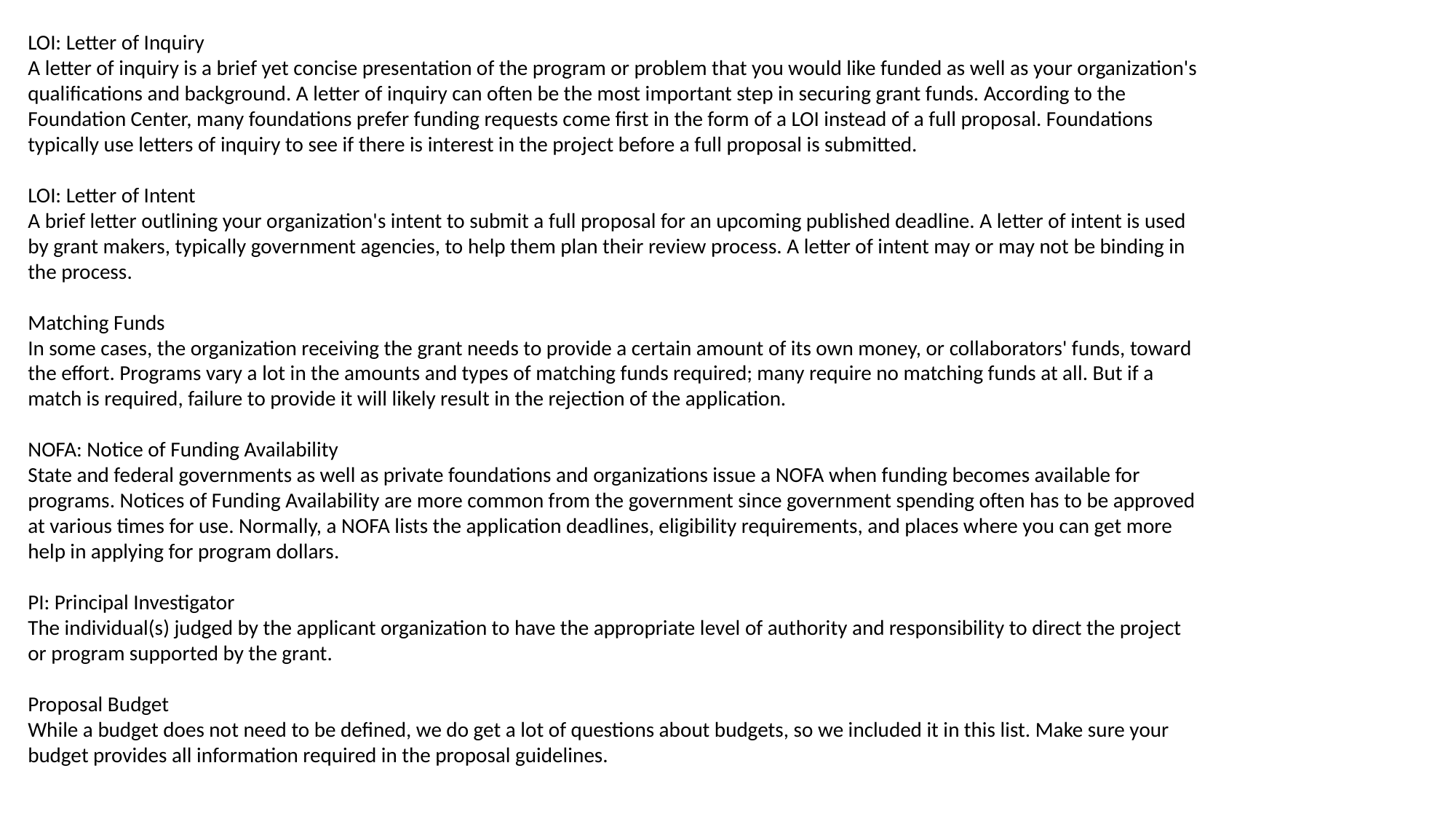

LOI: Letter of Inquiry
A letter of inquiry is a brief yet concise presentation of the program or problem that you would like funded as well as your organization's qualifications and background. A letter of inquiry can often be the most important step in securing grant funds. According to the Foundation Center, many foundations prefer funding requests come first in the form of a LOI instead of a full proposal. Foundations typically use letters of inquiry to see if there is interest in the project before a full proposal is submitted.

LOI: Letter of Intent
A brief letter outlining your organization's intent to submit a full proposal for an upcoming published deadline. A letter of intent is used by grant makers, typically government agencies, to help them plan their review process. A letter of intent may or may not be binding in the process.

Matching Funds
In some cases, the organization receiving the grant needs to provide a certain amount of its own money, or collaborators' funds, toward the effort. Programs vary a lot in the amounts and types of matching funds required; many require no matching funds at all. But if a match is required, failure to provide it will likely result in the rejection of the application.

NOFA: Notice of Funding Availability
State and federal governments as well as private foundations and organizations issue a NOFA when funding becomes available for programs. Notices of Funding Availability are more common from the government since government spending often has to be approved at various times for use. Normally, a NOFA lists the application deadlines, eligibility requirements, and places where you can get more help in applying for program dollars.

PI: Principal Investigator
The individual(s) judged by the applicant organization to have the appropriate level of authority and responsibility to direct the project or program supported by the grant.

Proposal Budget
While a budget does not need to be defined, we do get a lot of questions about budgets, so we included it in this list. Make sure your budget provides all information required in the proposal guidelines.